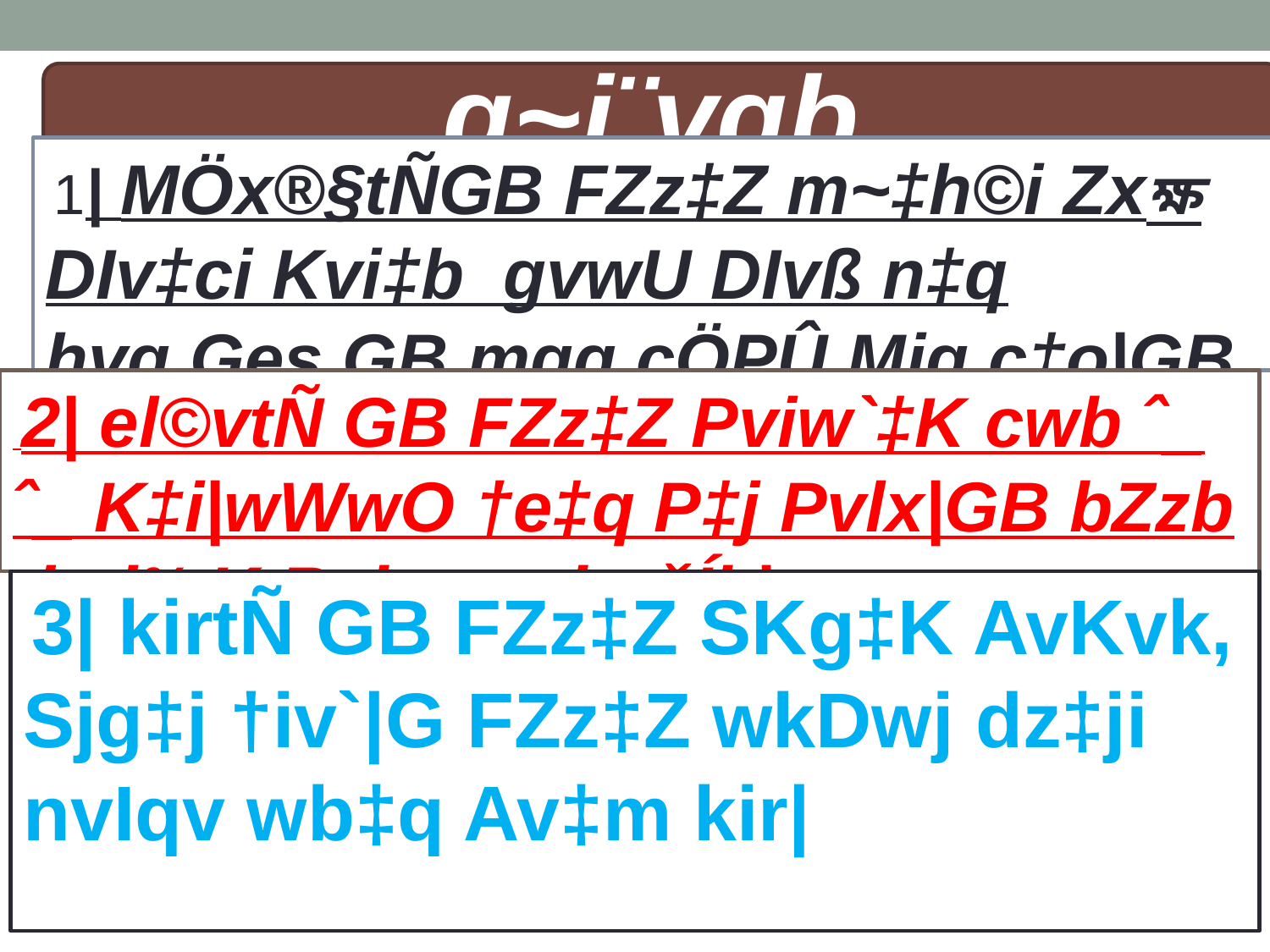

g~j¨vqb
 1| MÖx®§tÑGB FZz‡Z m~‡h©i Zxক্ষ DIv‡ci Kvi‡b  gvwU DIvß n‡q hvq,Ges GB mgq cÖPÛ Mig c‡o|GB mgq Pjv‡divi  weNœ N‡U|
 2| el©vtÑ GB FZz‡Z Pviw`‡K cwb ˆ_ ˆ_ K‡i|wWwO †e‡q P‡j Pvlx|GB bZzb dmj‰K Rvbvq wbgšÍb|
 3| kirtÑ GB FZz‡Z SKg‡K AvKvk, Sjg‡j †iv`|G FZz‡Z wkDwj dz‡ji nvIqv wb‡q Av‡m kir|